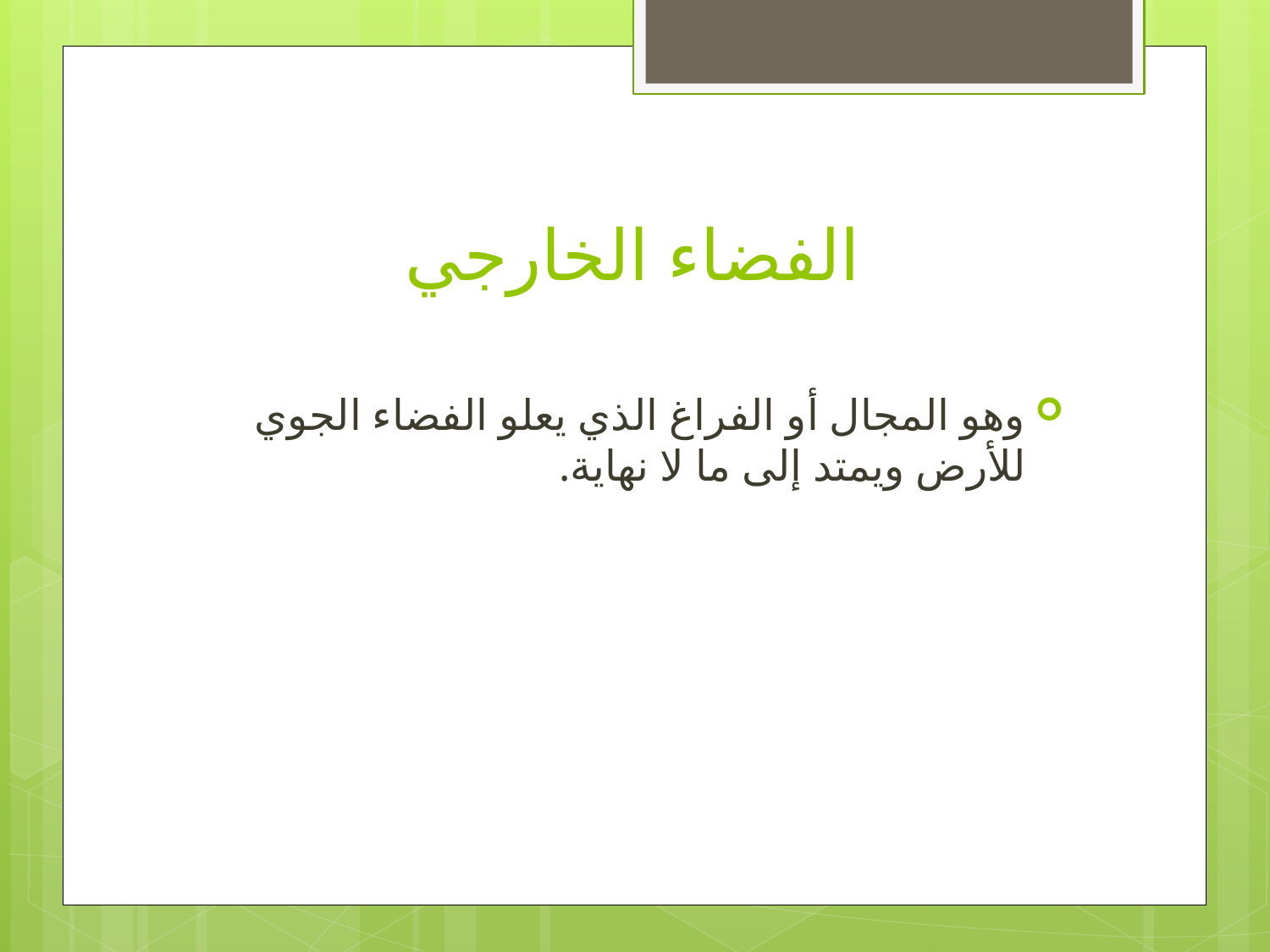

# الفضاء الخارجي

وهو المجال أو الفراغ الذي يعلو الفضاء الجوي للأرض ويمتد إلى ما لا نهاية.